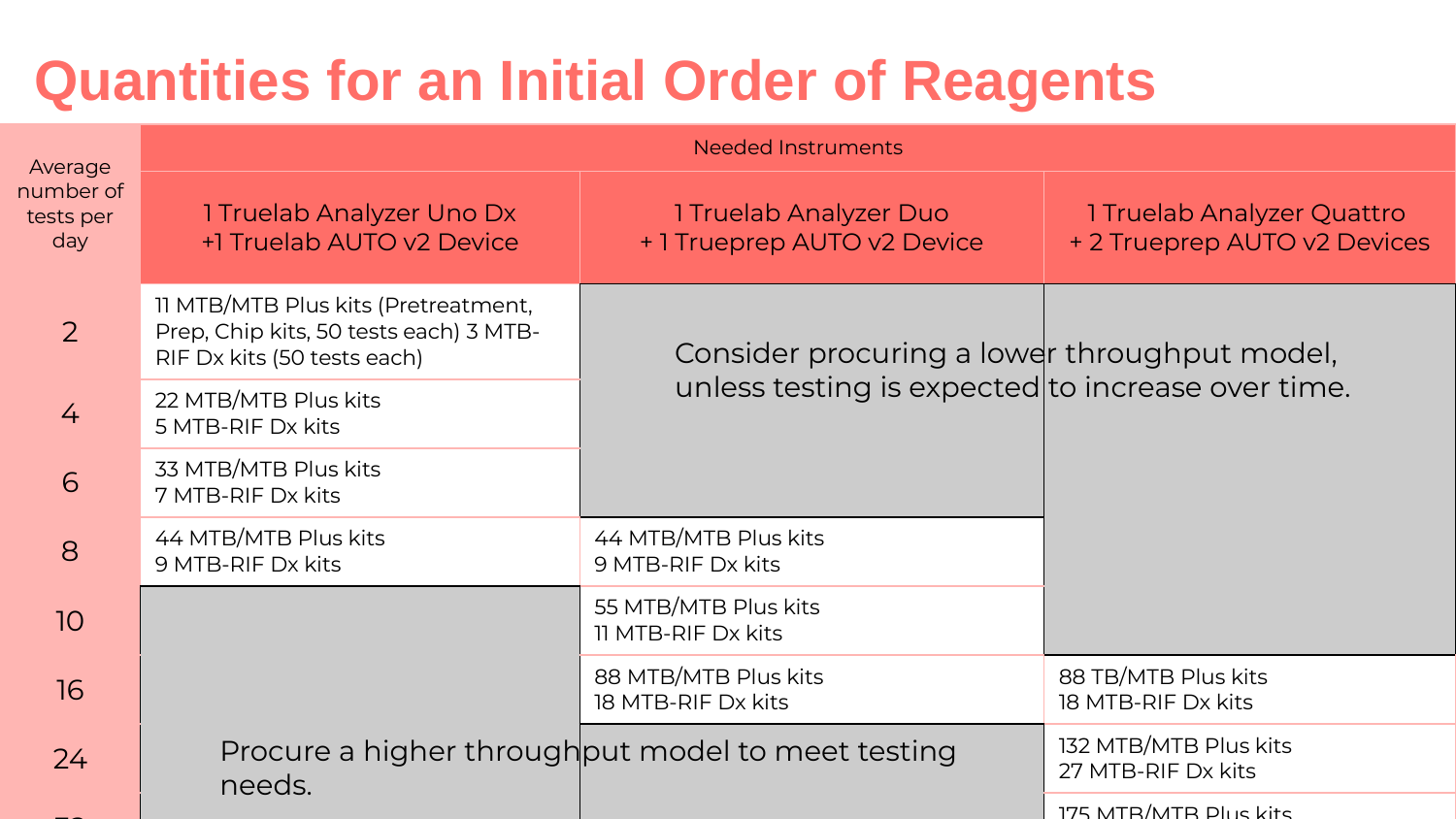

Quantities for an Initial Order of Reagents
| Average number of tests per day | Needed Instruments |  |  |
| --- | --- | --- | --- |
|  | 1 Truelab Analyzer Uno Dx +1 Truelab AUTO v2 Device | 1 Truelab Analyzer Duo + 1 Trueprep AUTO v2 Device | 1 Truelab Analyzer Quattro + 2 Trueprep AUTO v2 Devices |
| 2 | 11 MTB/MTB Plus kits (Pretreatment, Prep, Chip kits, 50 tests each) 3 MTB-RIF Dx kits (50 tests each) |  |  |
| 4 | 22 MTB/MTB Plus kits 5 MTB-RIF Dx kits |  |  |
| 6 | 33 MTB/MTB Plus kits 7 MTB-RIF Dx kits |  |  |
| 8 | 44 MTB/MTB Plus kits 9 MTB-RIF Dx kits | 44 MTB/MTB Plus kits 9 MTB-RIF Dx kits |  |
| 10 |  | 55 MTB/MTB Plus kits 11 MTB-RIF Dx kits |  |
| 16 |  | 88 MTB/MTB Plus kits 18 MTB-RIF Dx kits | 88 TB/MTB Plus kits 18 MTB-RIF Dx kits |
| 24 |  |  | 132 MTB/MTB Plus kits 27 MTB-RIF Dx kits |
| 32 |  |  | 175 MTB/MTB Plus kits 35 MTB-RIF Dx kits |
Consider procuring a lower throughput model, unless testing is expected to increase over time.
Procure a higher throughput model to meet testing needs.